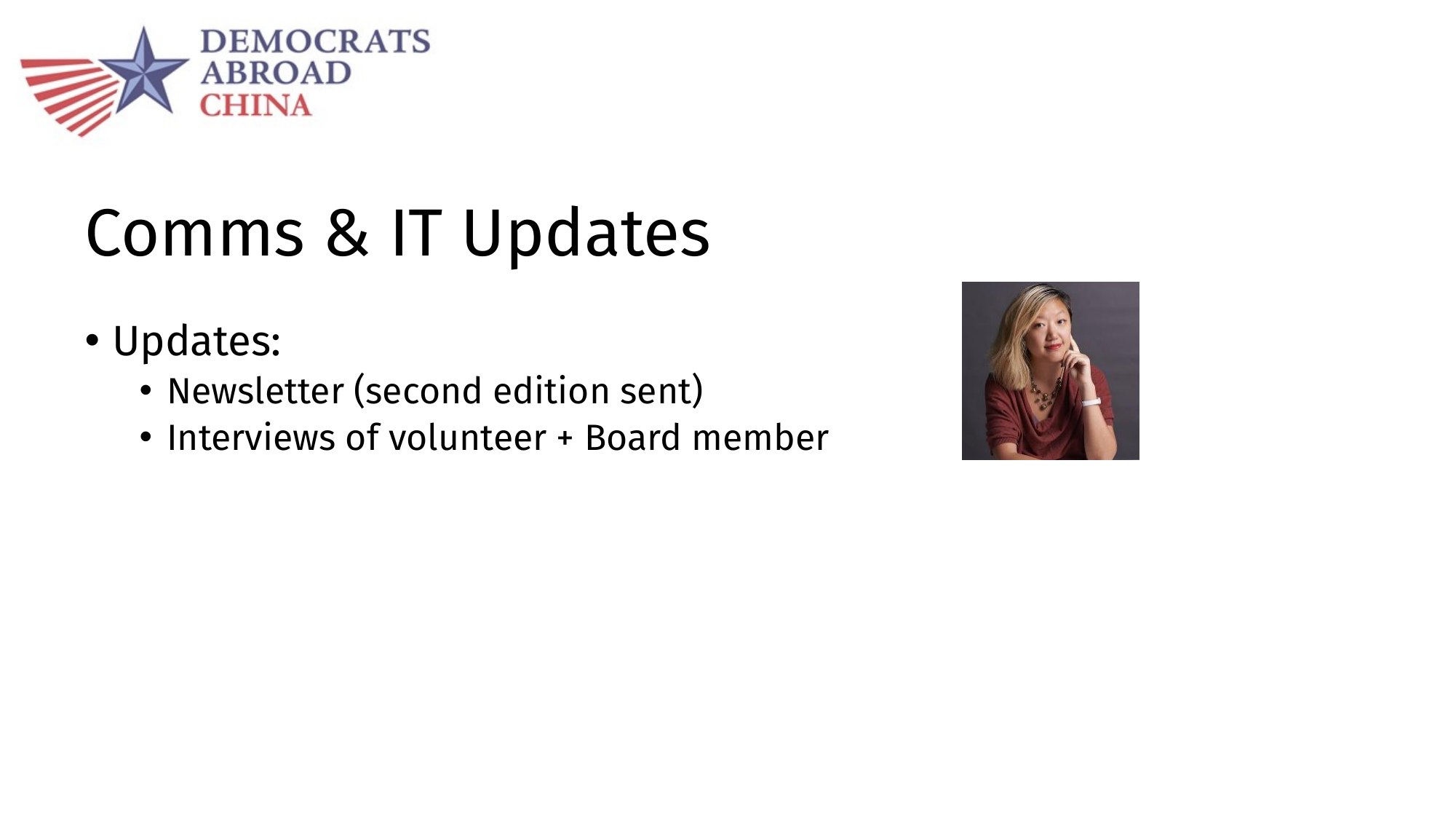

# Comms & IT Updates

Updates:
Newsletter (second edition sent)
Interviews of volunteer + Board member